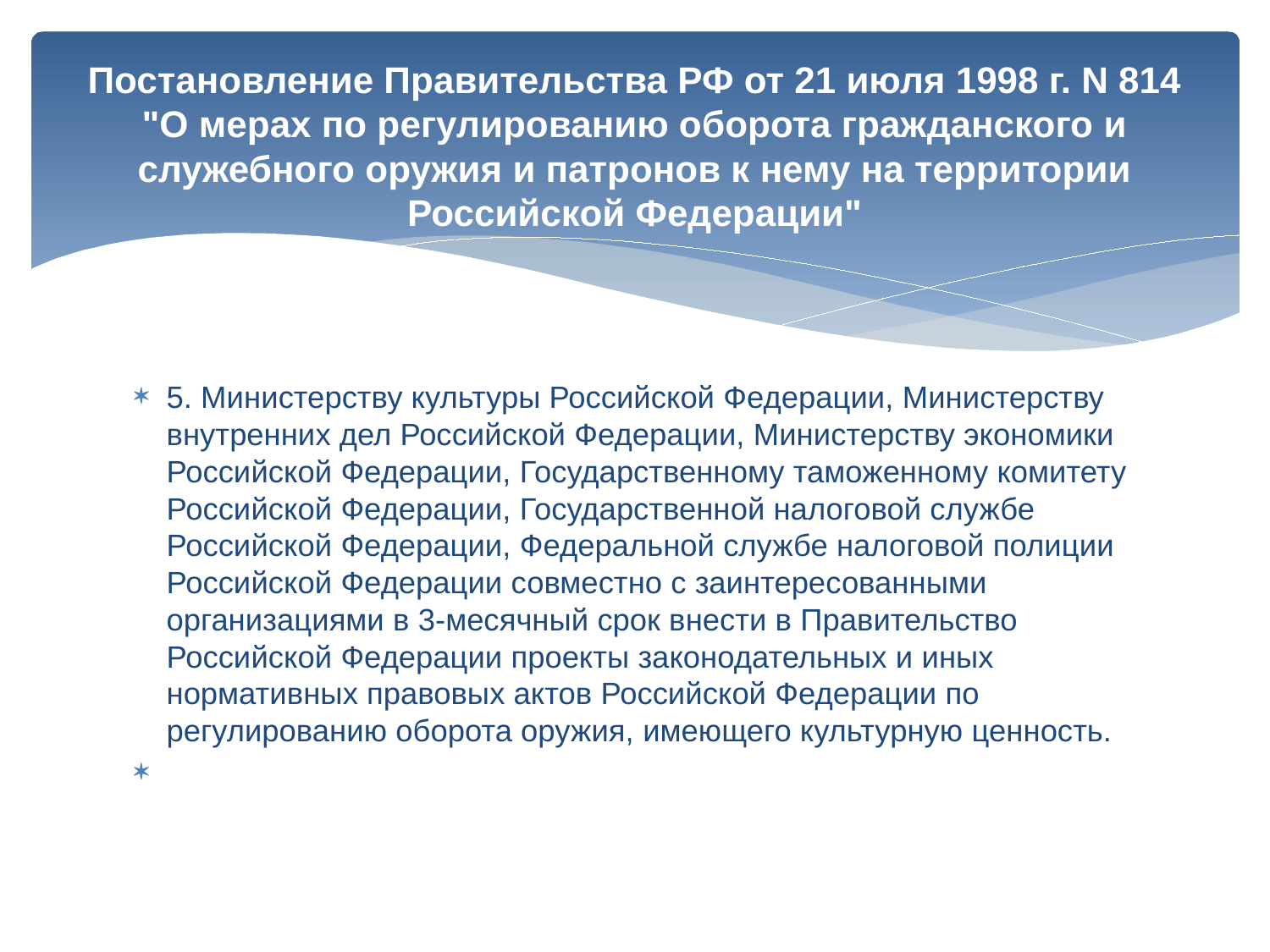

# Постановление Правительства РФ от 21 июля 1998 г. N 814 "О мерах по регулированию оборота гражданского и служебного оружия и патронов к нему на территории Российской Федерации"
5. Министерству культуры Российской Федерации, Министерству внутренних дел Российской Федерации, Министерству экономики Российской Федерации, Государственному таможенному комитету Российской Федерации, Государственной налоговой службе Российской Федерации, Федеральной службе налоговой полиции Российской Федерации совместно с заинтересованными организациями в 3-месячный срок внести в Правительство Российской Федерации проекты законодательных и иных нормативных правовых актов Российской Федерации по регулированию оборота оружия, имеющего культурную ценность.